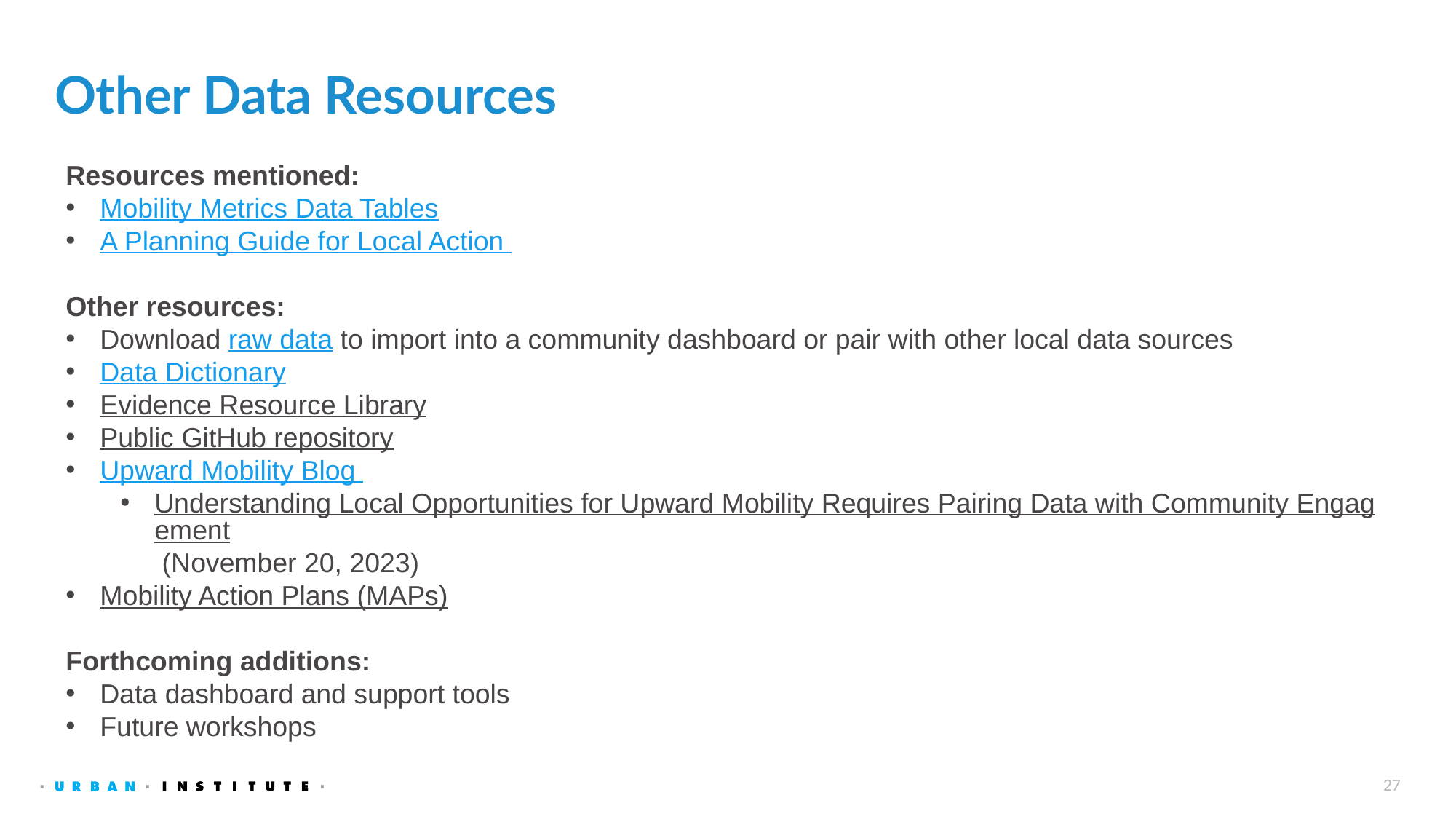

# Other Data Resources
Resources mentioned:
Mobility Metrics Data Tables
A Planning Guide for Local Action

Other resources:
Download raw data to import into a community dashboard or pair with other local data sources
Data Dictionary
Evidence Resource Library
Public GitHub repository
Upward Mobility Blog
Understanding Local Opportunities for Upward Mobility Requires Pairing Data with Community Engagement (November 20, 2023)
Mobility Action Plans (MAPs)

Forthcoming additions:​​
Data dashboard and support tools​
Future workshops
27